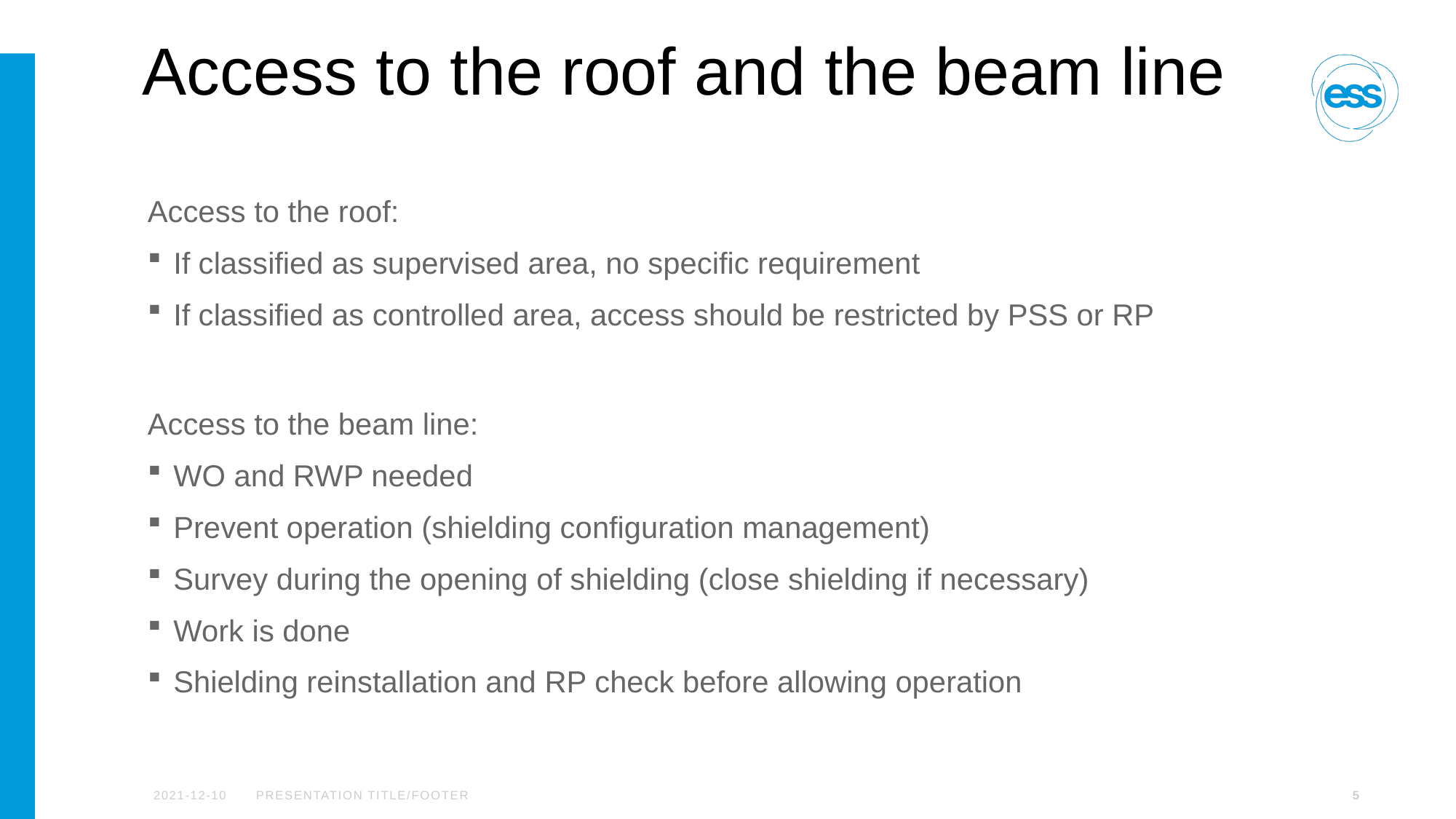

# Access to the roof and the beam line
Access to the roof:
If classified as supervised area, no specific requirement
If classified as controlled area, access should be restricted by PSS or RP

Access to the beam line:
WO and RWP needed
Prevent operation (shielding configuration management)
Survey during the opening of shielding (close shielding if necessary)
Work is done
Shielding reinstallation and RP check before allowing operation

2021-12-10
PRESENTATION TITLE/FOOTER
5